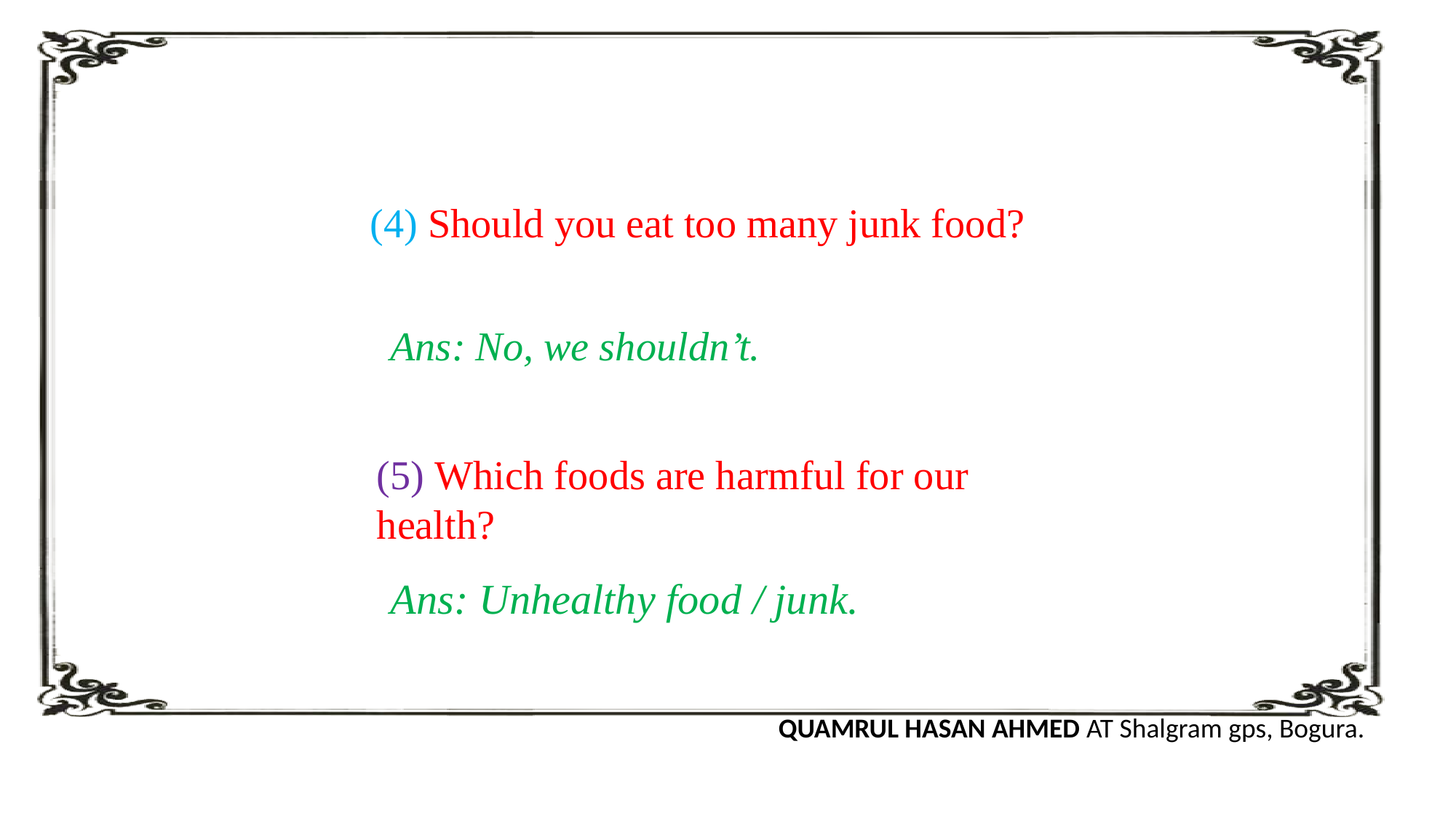

(4) Should you eat too many junk food?
Ans: No, we shouldn’t.
(5) Which foods are harmful for our health?
Ans: Unhealthy food / junk.